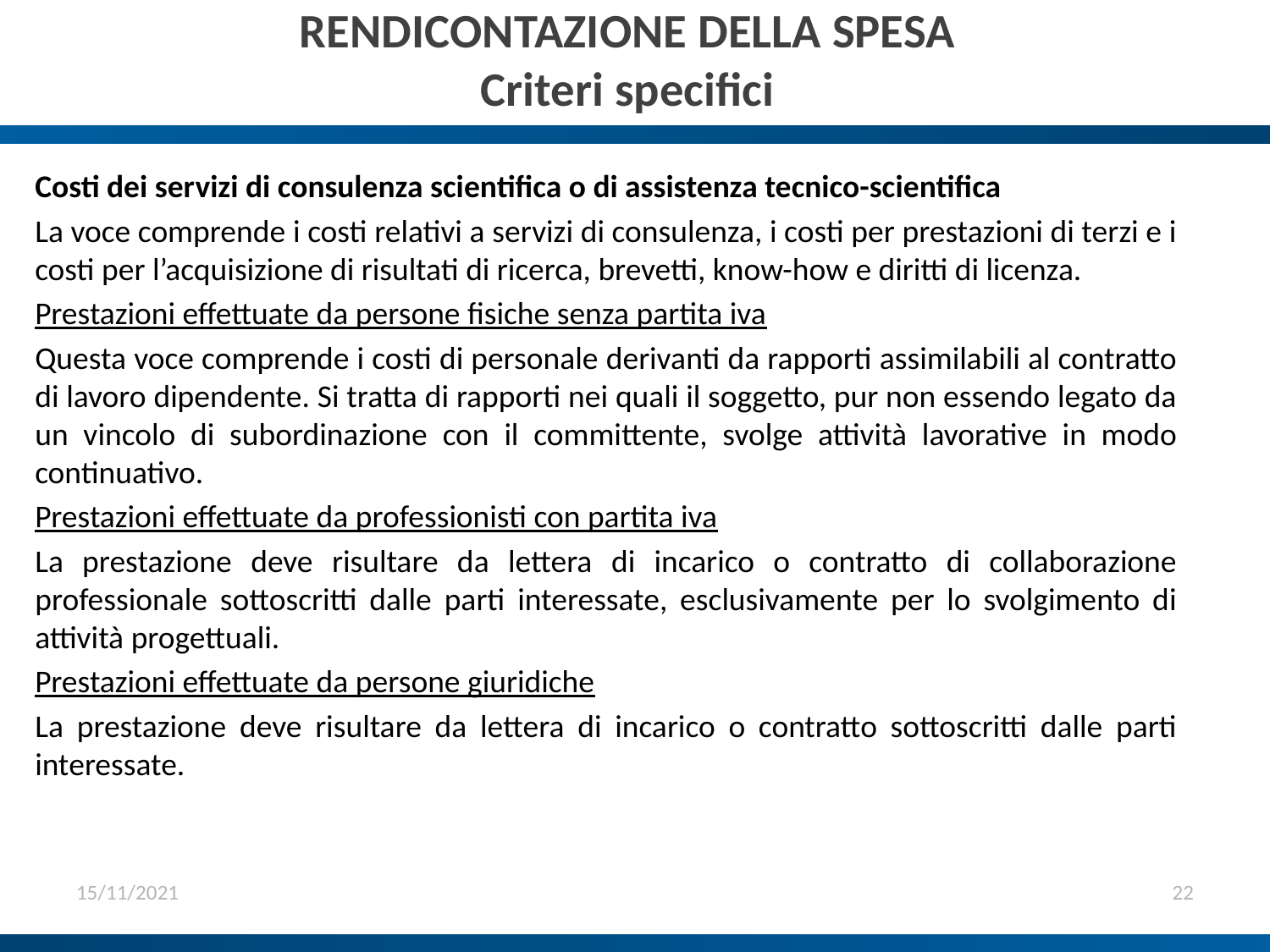

# RENDICONTAZIONE DELLA SPESA Criteri specifici
Costi dei servizi di consulenza scientifica o di assistenza tecnico-scientifica
La voce comprende i costi relativi a servizi di consulenza, i costi per prestazioni di terzi e i costi per l’acquisizione di risultati di ricerca, brevetti, know-how e diritti di licenza.
Prestazioni effettuate da persone fisiche senza partita iva
Questa voce comprende i costi di personale derivanti da rapporti assimilabili al contratto di lavoro dipendente. Si tratta di rapporti nei quali il soggetto, pur non essendo legato da un vincolo di subordinazione con il committente, svolge attività lavorative in modo continuativo.
Prestazioni effettuate da professionisti con partita iva
La prestazione deve risultare da lettera di incarico o contratto di collaborazione professionale sottoscritti dalle parti interessate, esclusivamente per lo svolgimento di attività progettuali.
Prestazioni effettuate da persone giuridiche
La prestazione deve risultare da lettera di incarico o contratto sottoscritti dalle parti interessate.
15/11/2021
22